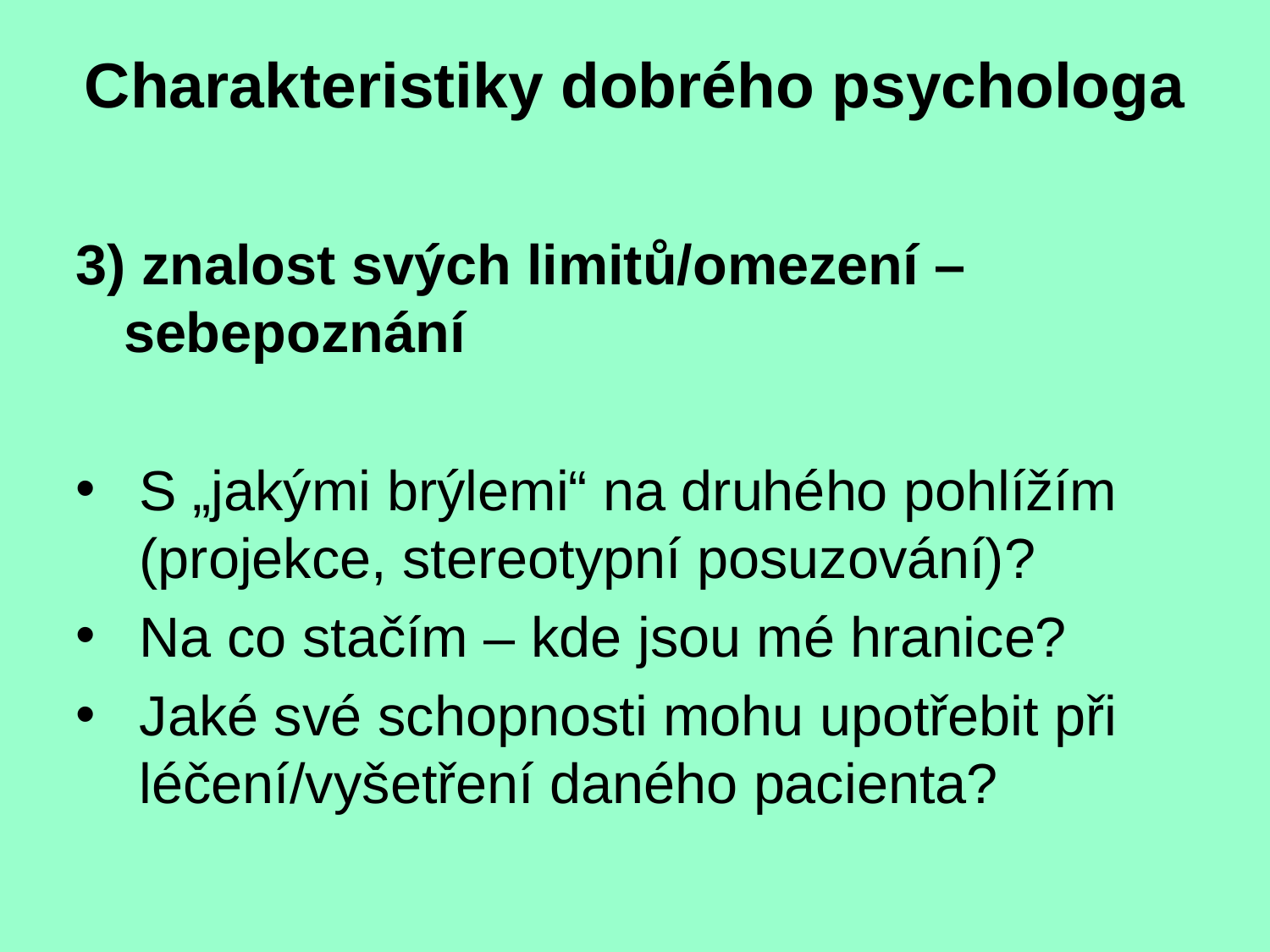

Charakteristiky dobrého psychologa
3) znalost svých limitů/omezení – sebepoznání

S „jakými brýlemi“ na druhého pohlížím (projekce, stereotypní posuzování)?
Na co stačím – kde jsou mé hranice?
Jaké své schopnosti mohu upotřebit při léčení/vyšetření daného pacienta?